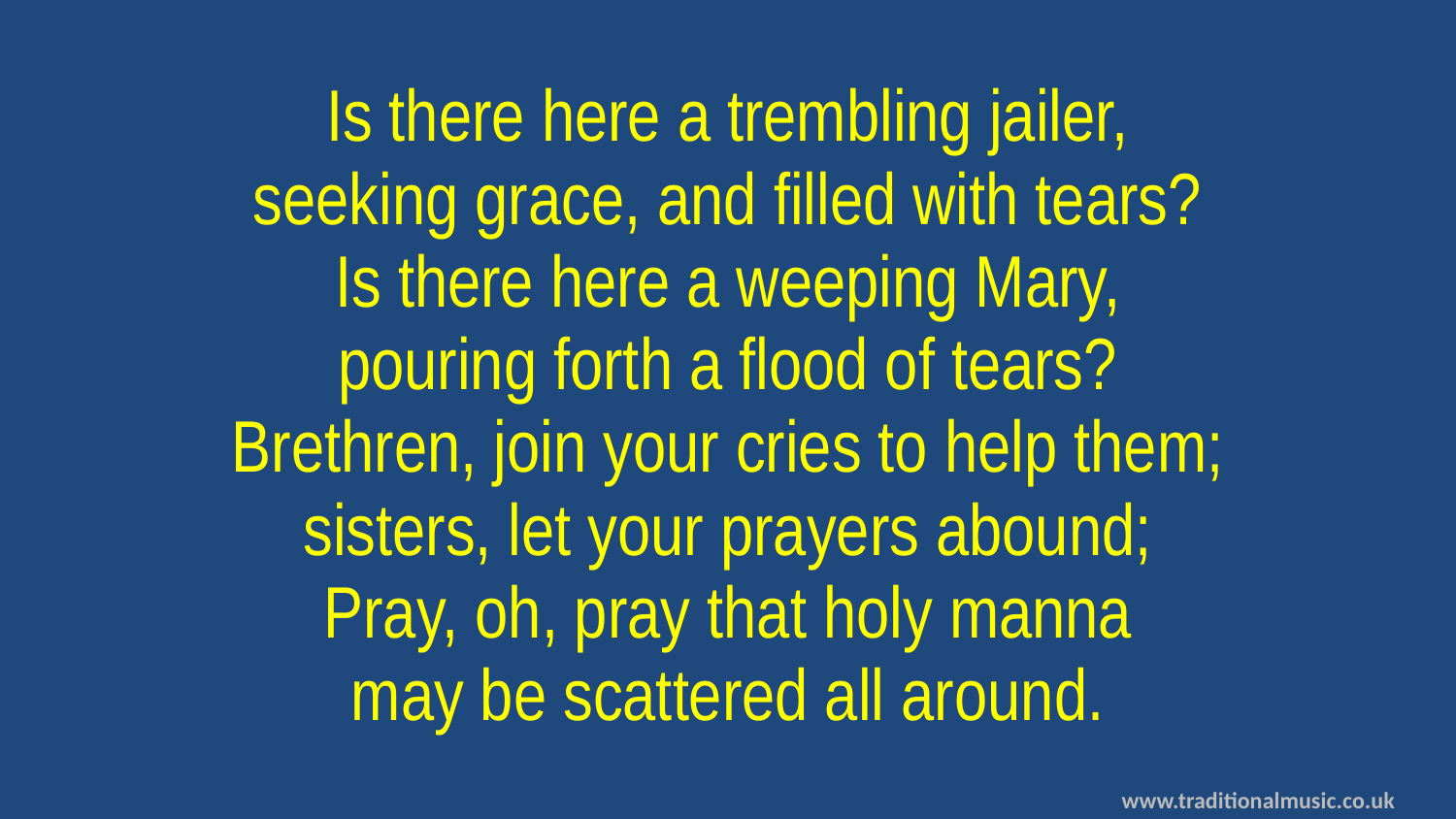

Is there here a trembling jailer,
seeking grace, and filled with tears?
Is there here a weeping Mary,
pouring forth a flood of tears?
Brethren, join your cries to help them;
sisters, let your prayers abound;
Pray, oh, pray that holy manna
may be scattered all around.